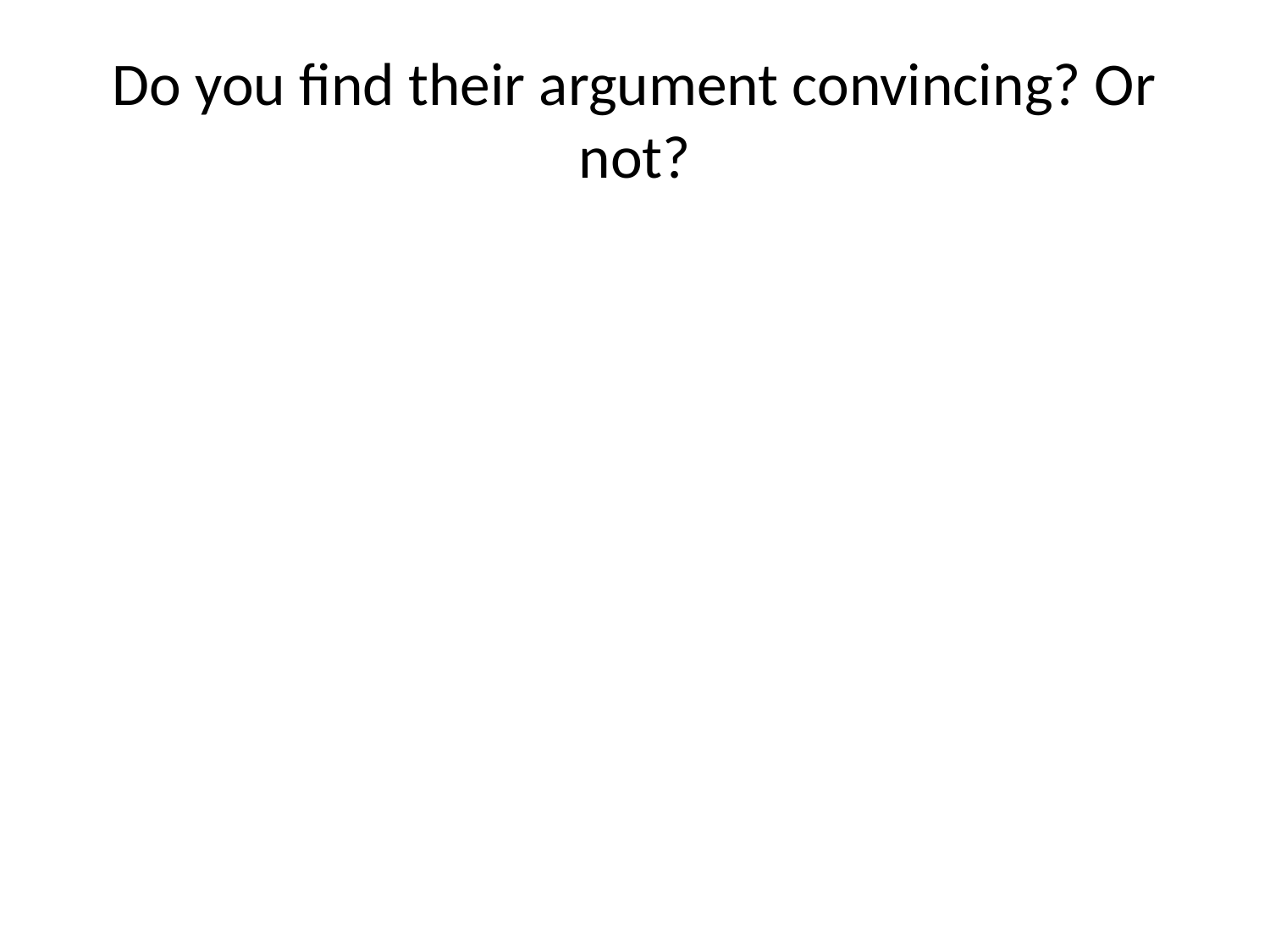

# Do you find their argument convincing? Or not?